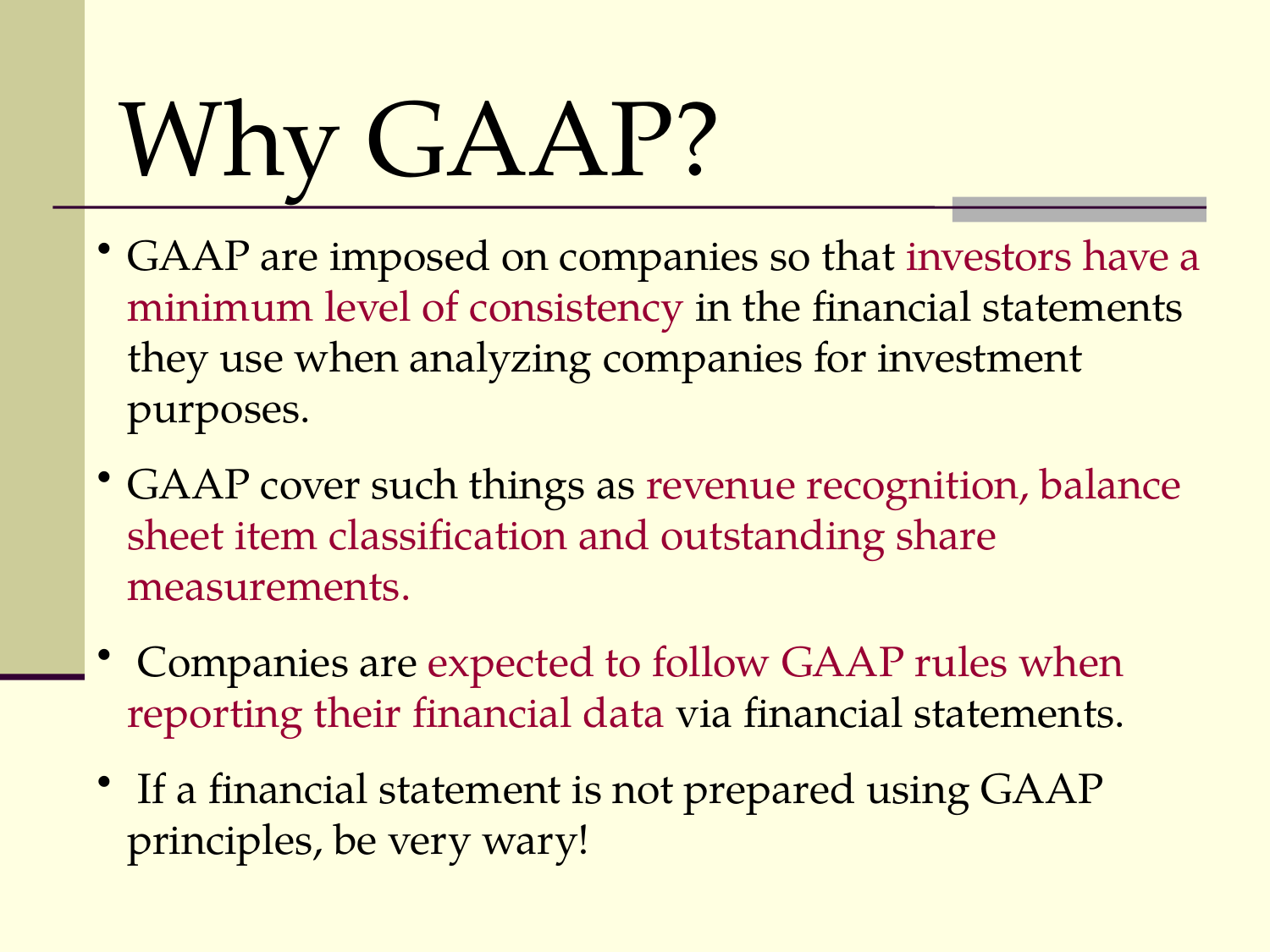

Why GAAP?
GAAP are imposed on companies so that investors have a minimum level of consistency in the financial statements they use when analyzing companies for investment purposes.

GAAP cover such things as revenue recognition, balance sheet item classification and outstanding share measurements.

 Companies are expected to follow GAAP rules when reporting their financial data via financial statements.

 If a financial statement is not prepared using GAAP principles, be very wary!